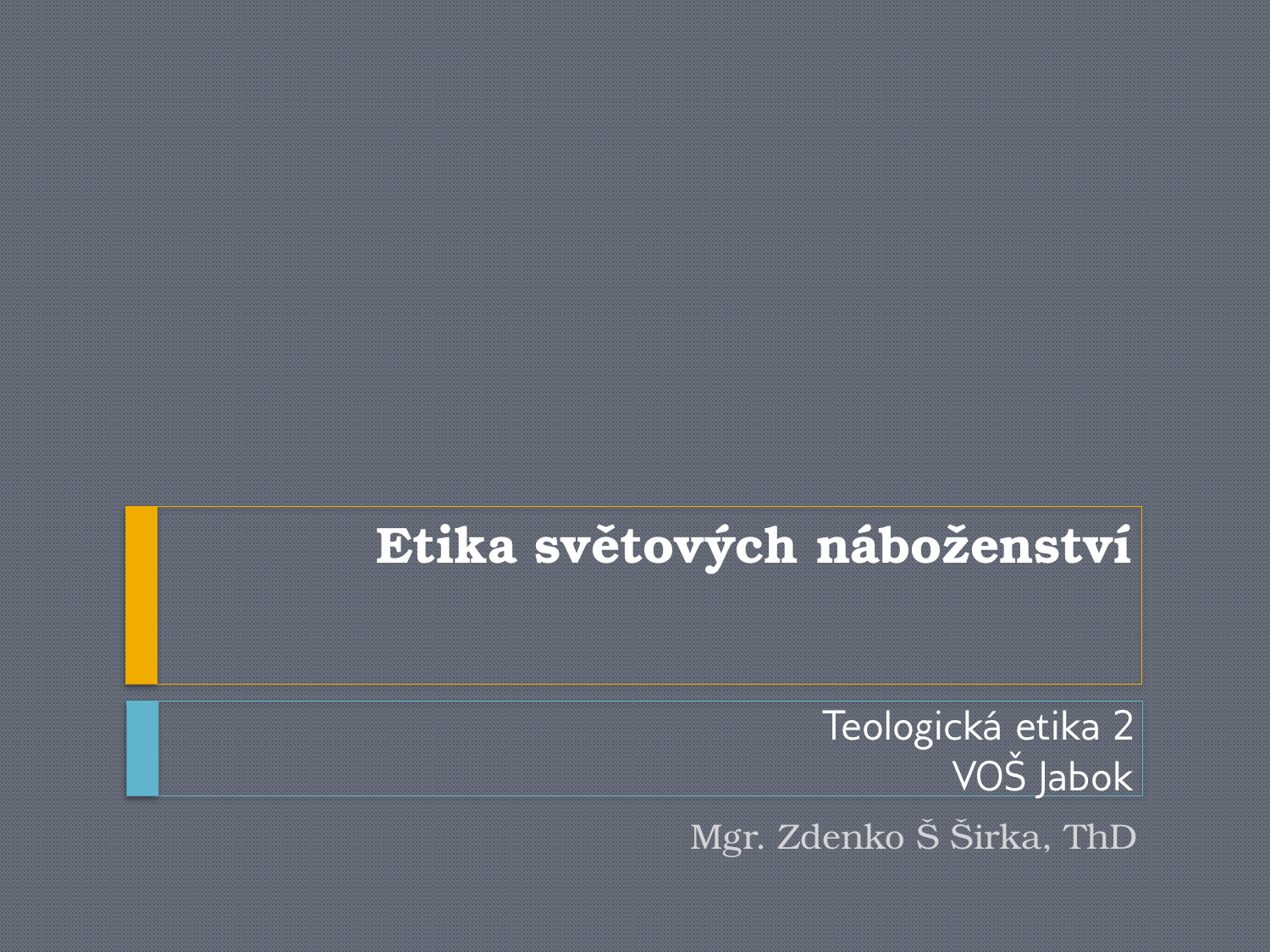

# Etika světových náboženství
Teologická etika 2
VOŠ Jabok
Mgr. Zdenko Š Širka, ThD